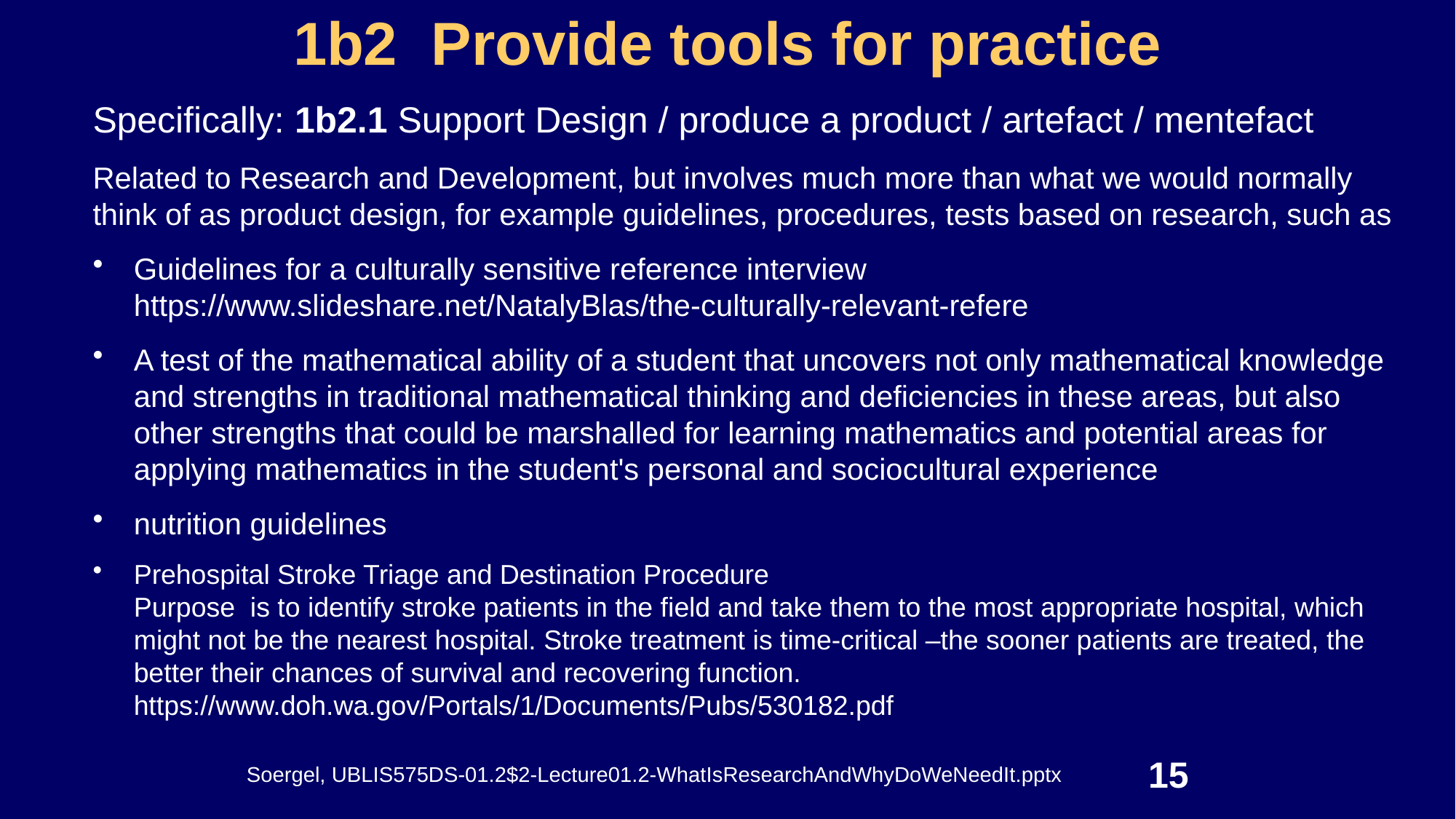

# 1b2  Provide tools for practice
Specifically: 1b2.1 Support Design / produce a product / artefact / mentefact
Related to Research and Development, but involves much more than what we would normally think of as product design, for example guidelines, procedures, tests based on research, such as
Guidelines for a culturally sensitive reference interview
https://www.slideshare.net/NatalyBlas/the-culturally-relevant-refere
A test of the mathematical ability of a student that uncovers not only mathematical knowledge and strengths in traditional mathematical thinking and deficiencies in these areas, but also other strengths that could be marshalled for learning mathematics and potential areas for applying mathematics in the student's personal and sociocultural experience
nutrition guidelines
Prehospital Stroke Triage and Destination Procedure
Purpose  is to identify stroke patients in the field and take them to the most appropriate hospital, which might not be the nearest hospital. Stroke treatment is time-critical –the sooner patients are treated, the better their chances of survival and recovering function.
https://www.doh.wa.gov/Portals/1/Documents/Pubs/530182.pdf

15
Soergel, UBLIS575DS-01.2$2-Lecture01.2-WhatIsResearchAndWhyDoWeNeedIt.pptx